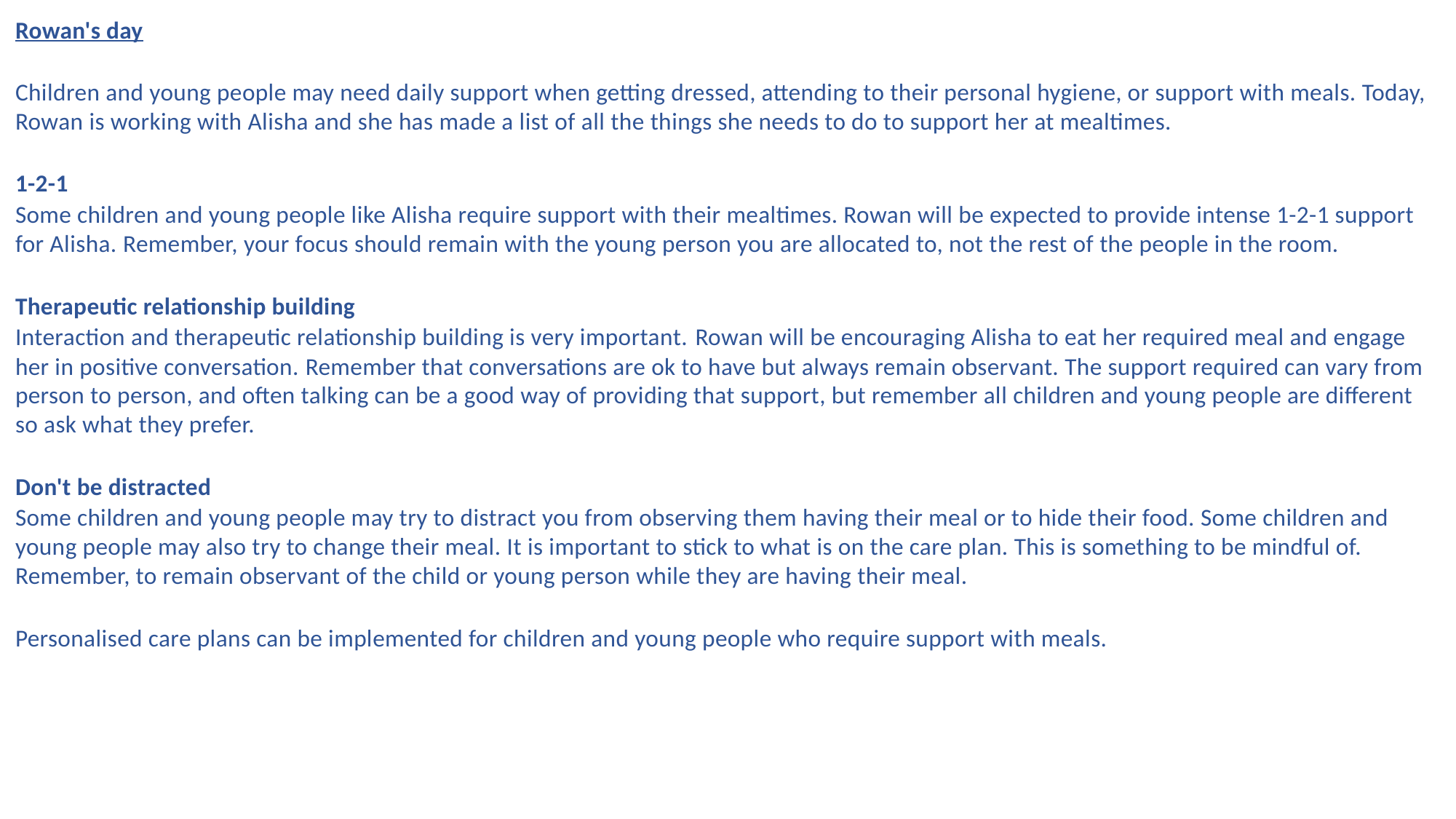

Rowan's day

Children and young people may need daily support when getting dressed, attending to their personal hygiene, or support with meals. Today, Rowan is working with Alisha and she has made a list of all the things she needs to do to support her at mealtimes.

1-2-1
Some children and young people like Alisha require support with their mealtimes. Rowan will be expected to provide intense 1-2-1 support for Alisha. ​Remember, your focus should remain with the young person you are allocated to, not the rest of the people in the room.

Therapeutic relationship building
Interaction and therapeutic relationship building is very important. ​Rowan will be encouraging Alisha to eat her required meal and engage her in positive conversation. ​​Remember that conversations are ok to have but always remain observant. The support required can vary from person to person, and often talking can be a good way of providing that support, but remember all children and young people are different so ask what they prefer.​

Don't be distracted
Some children and young people may try to distract you from observing them having their meal or to hide their food. Some children and young people may also try to change their meal. It is important to stick to what is on the care plan. This is something to be mindful of. ​​Remember, to remain observant of the child or young person while they are having their meal. ​

Personalised care plans can be implemented for children and young people who require support with meals. ​